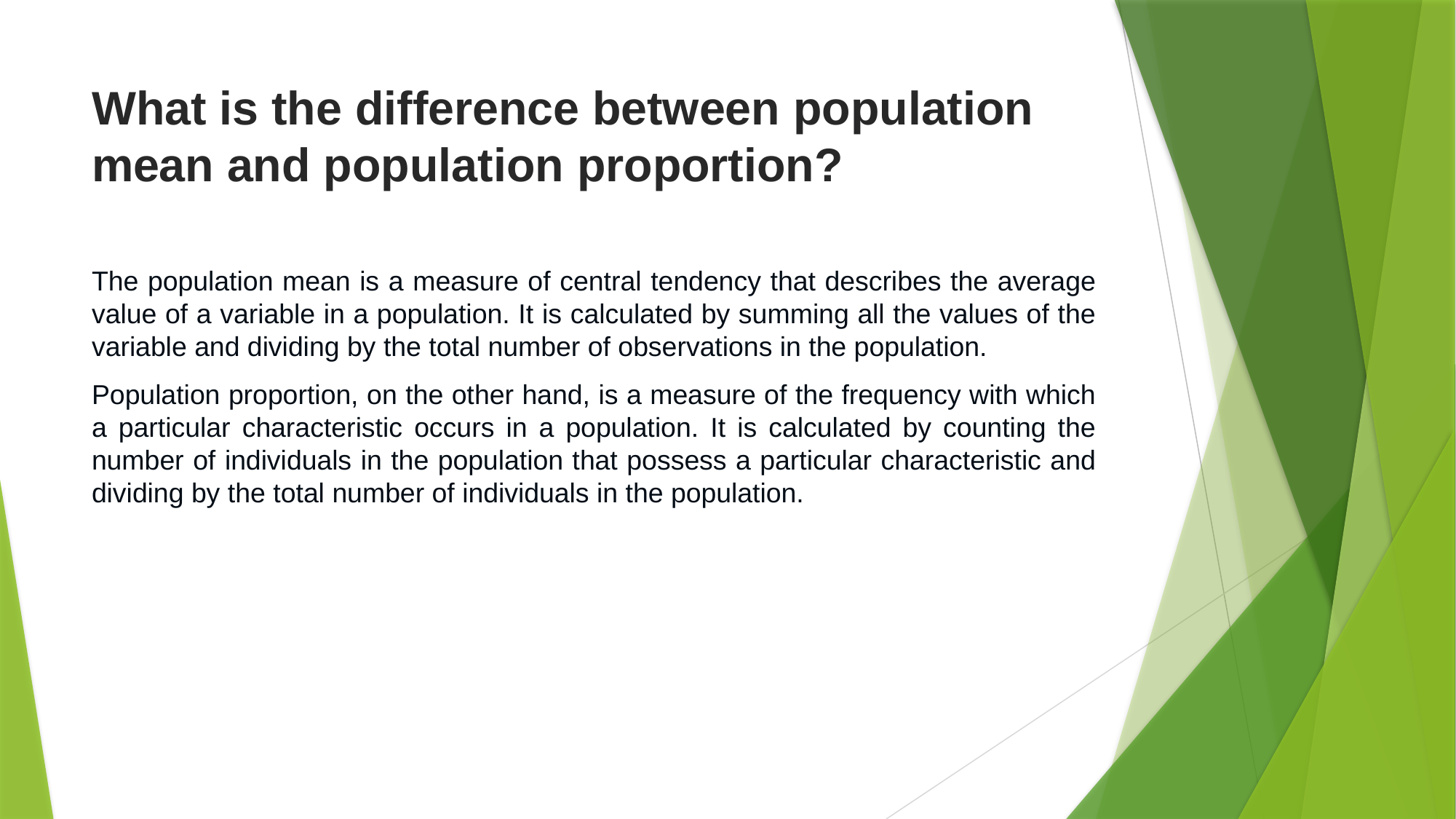

# What is the difference between population mean and population proportion?
The population mean is a measure of central tendency that describes the average value of a variable in a population. It is calculated by summing all the values of the variable and dividing by the total number of observations in the population.
Population proportion, on the other hand, is a measure of the frequency with which a particular characteristic occurs in a population. It is calculated by counting the number of individuals in the population that possess a particular characteristic and dividing by the total number of individuals in the population.